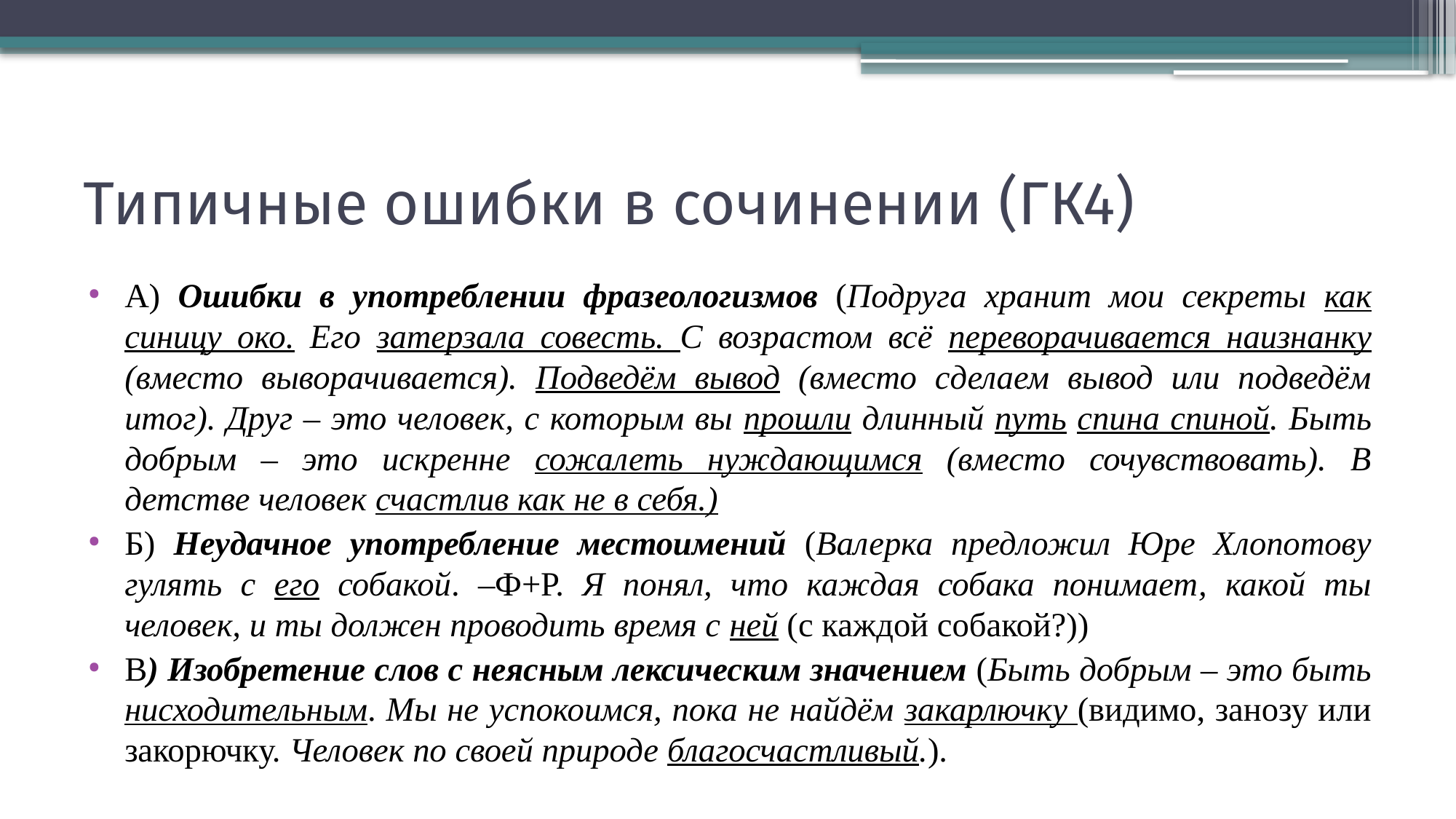

# Типичные ошибки в сочинении (ГК4)
А) Ошибки в употреблении фразеологизмов (Подруга хранит мои секреты как синицу око. Его затерзала совесть. С возрастом всё переворачивается наизнанку (вместо выворачивается). Подведём вывод (вместо сделаем вывод или подведём итог). Друг – это человек, с которым вы прошли длинный путь спина спиной. Быть добрым – это искренне сожалеть нуждающимся (вместо сочувствовать). В детстве человек счастлив как не в себя.)
Б) Неудачное употребление местоимений (Валерка предложил Юре Хлопотову гулять с его собакой. –Ф+Р. Я понял, что каждая собака понимает, какой ты человек, и ты должен проводить время с ней (с каждой собакой?))
В) Изобретение слов с неясным лексическим значением (Быть добрым – это быть нисходительным. Мы не успокоимся, пока не найдём закарлючку (видимо, занозу или закорючку. Человек по своей природе благосчастливый.).